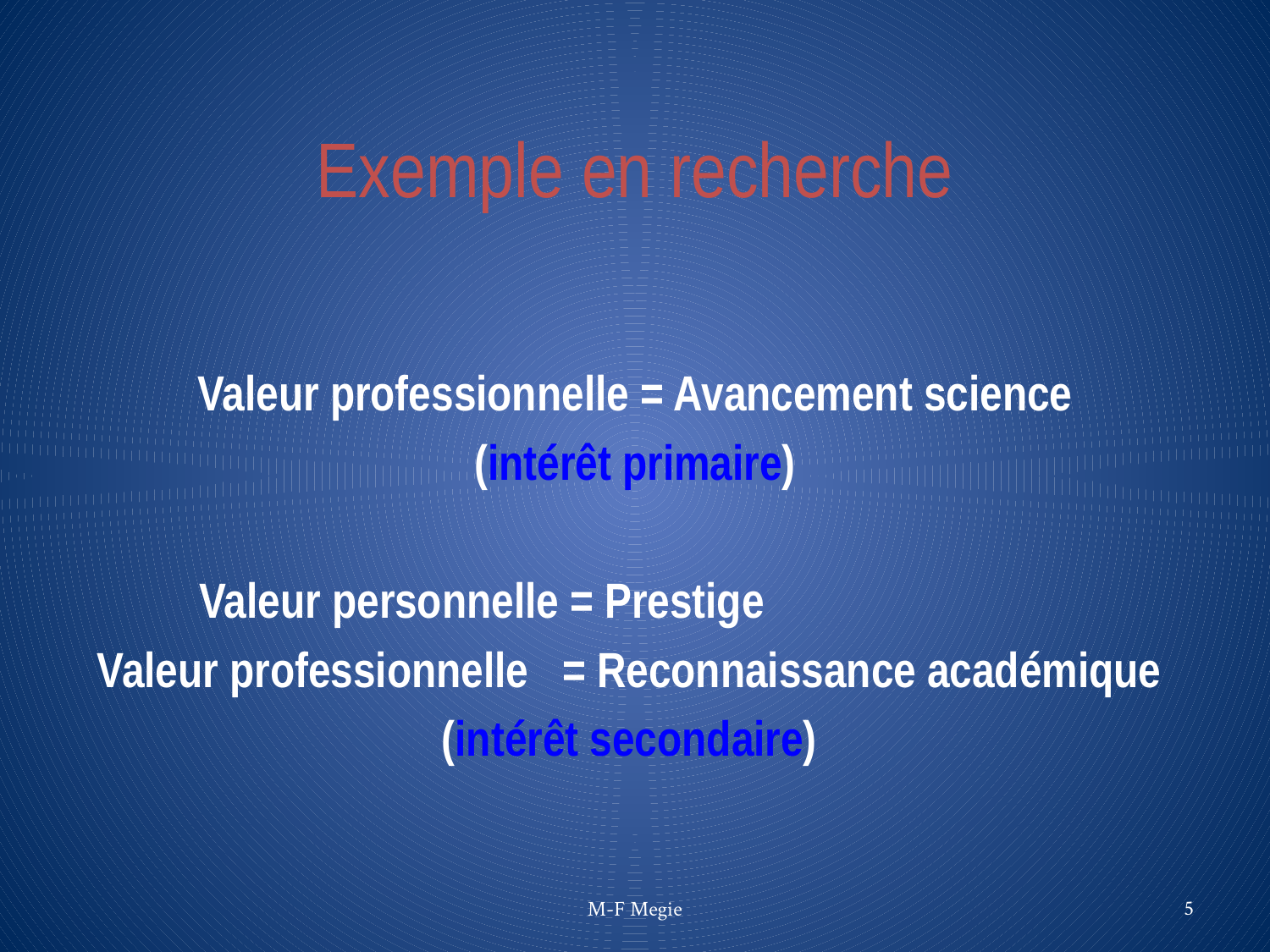

# Exemple en recherche

Valeur professionnelle = Avancement science
(intérêt primaire)

           Valeur personnelle = Prestige
Valeur professionnelle   = Reconnaissance académique
(intérêt secondaire)
M-F Megie
5